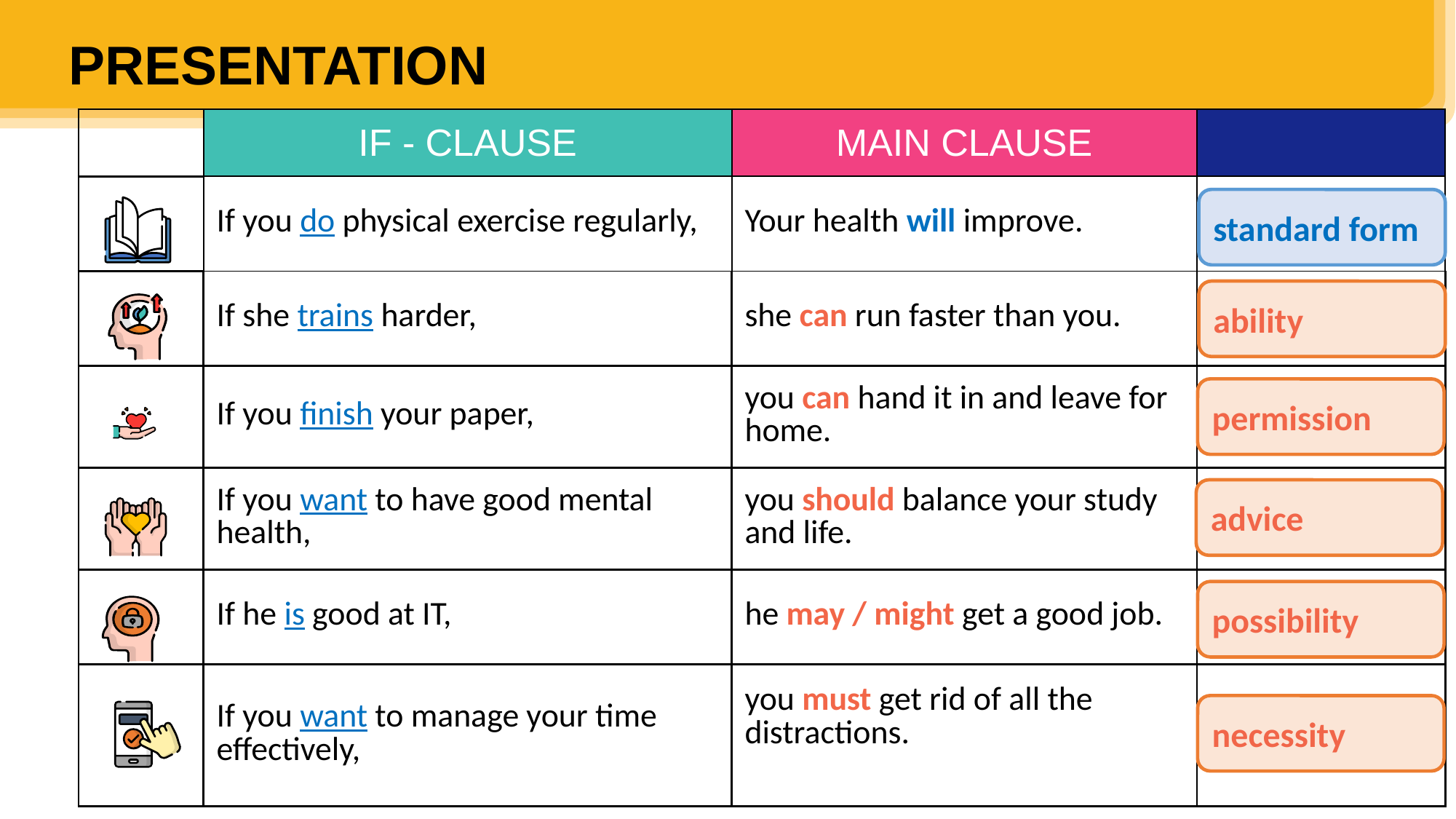

PRESENTATION
|  | IF - CLAUSE | MAIN CLAUSE |  |
| --- | --- | --- | --- |
|  | If you do physical exercise regularly, | Your health will improve. |  |
|  | If she trains harder, | she can run faster than you. |  |
|  | If you finish your paper, | you can hand it in and leave for home. |  |
|  | If you want to have good mental health, | you should balance your study and life. |  |
|  | If he is good at IT, | he may / might get a good job. |  |
|  | If you want to manage your time effectively, | you must get rid of all the distractions. |  |
standard form

ability

permission

advice

possibility

necessity